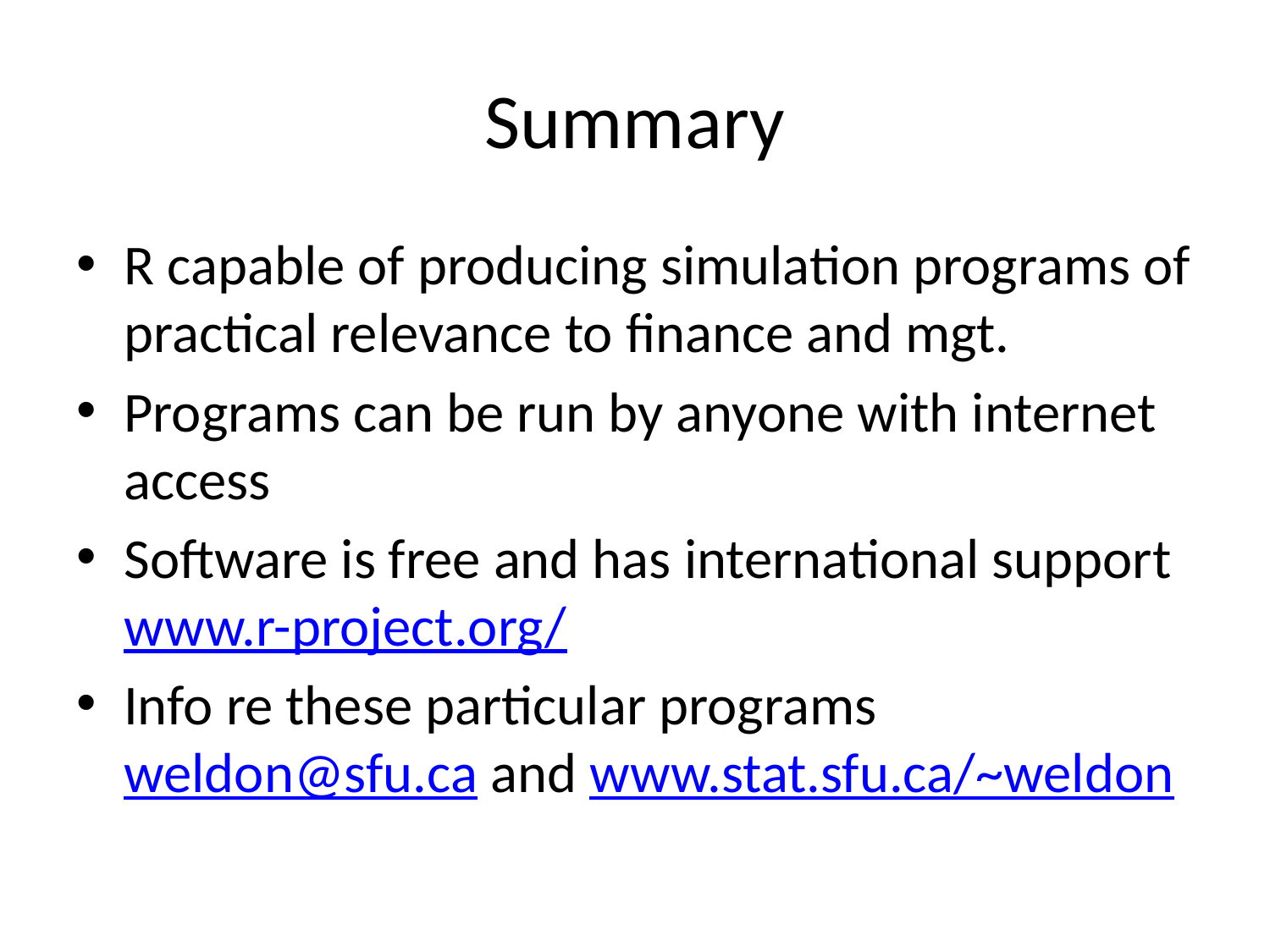

# Summary
R capable of producing simulation programs of practical relevance to finance and mgt.
Programs can be run by anyone with internet access
Software is free and has international support
www.r-project.org/
Info re these particular programs
weldon@sfu.ca and www.stat.sfu.ca/~weldon